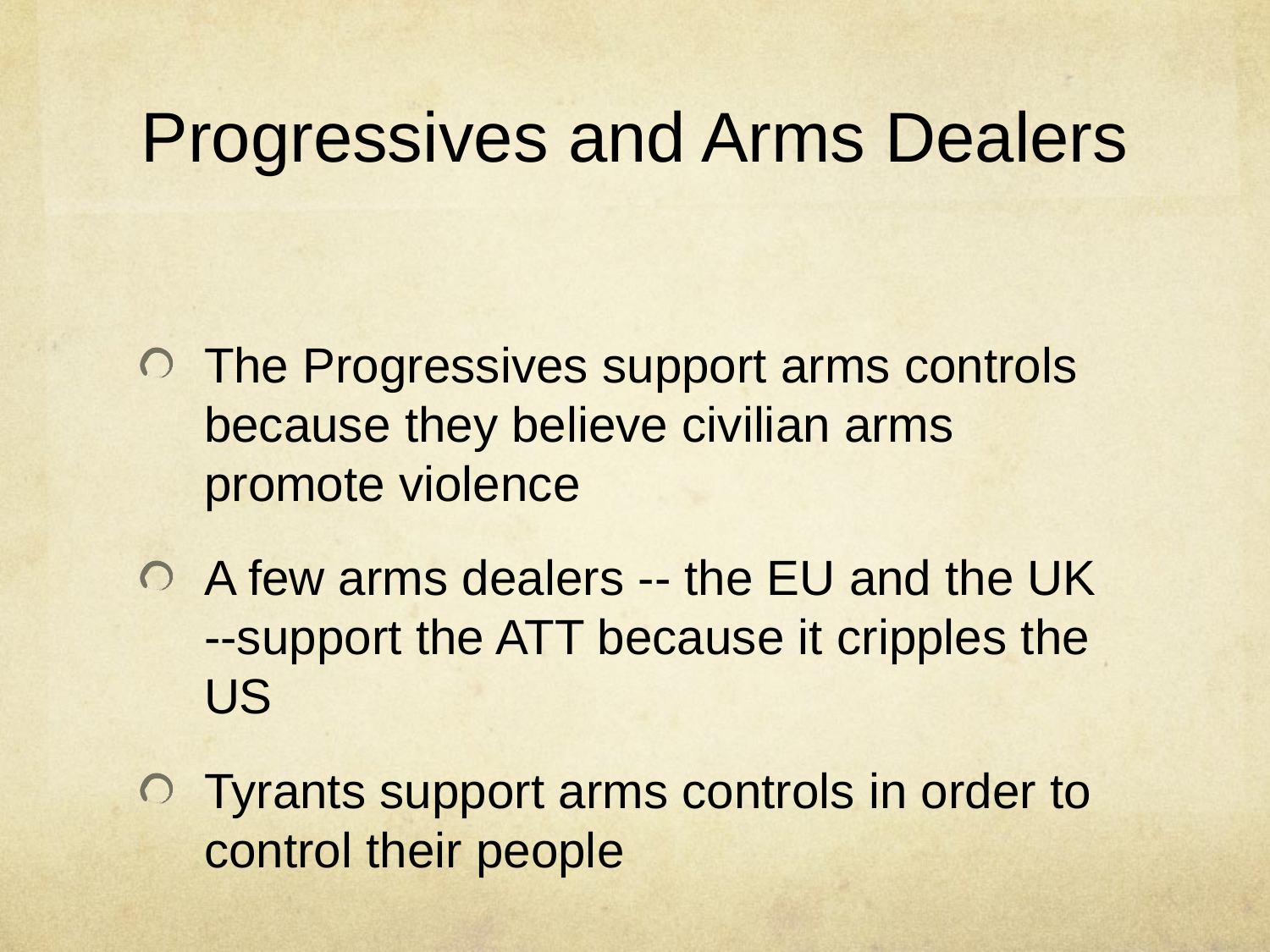

# Progressives and Arms Dealers

The Progressives support arms controls because they believe civilian arms promote violence
A few arms dealers -- the EU and the UK --support the ATT because it cripples the US
Tyrants support arms controls in order to control their people